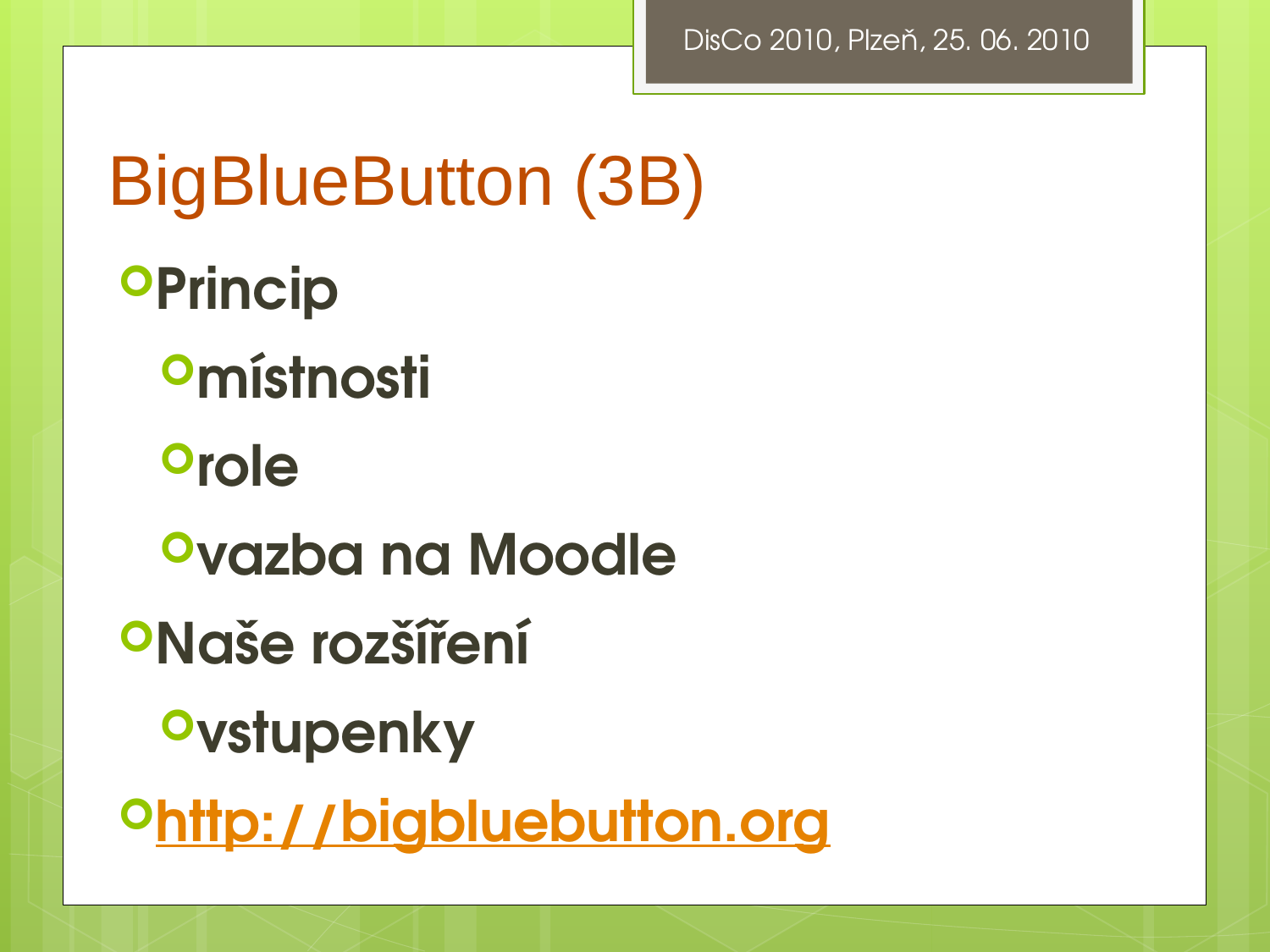

DisCo 2010, Plzeň, 25. 06. 2010

# BigBlueButton (3B)
Princip
místnosti
role
vazba na Moodle
Naše rozšíření
vstupenky
http://bigbluebutton.org